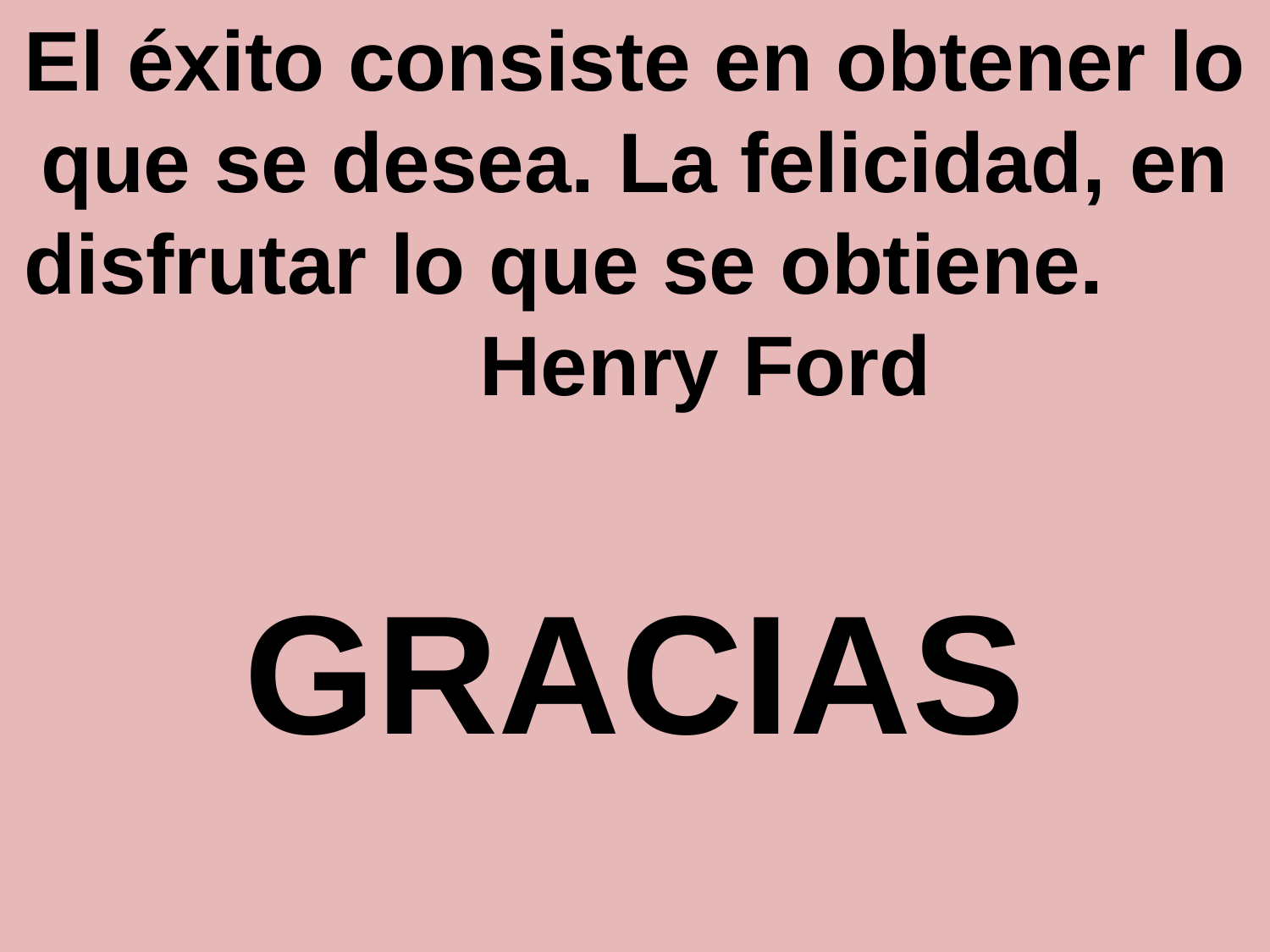

El éxito consiste en obtener lo que se desea. La felicidad, en disfrutar lo que se obtiene.             Henry Ford

GRACIAS